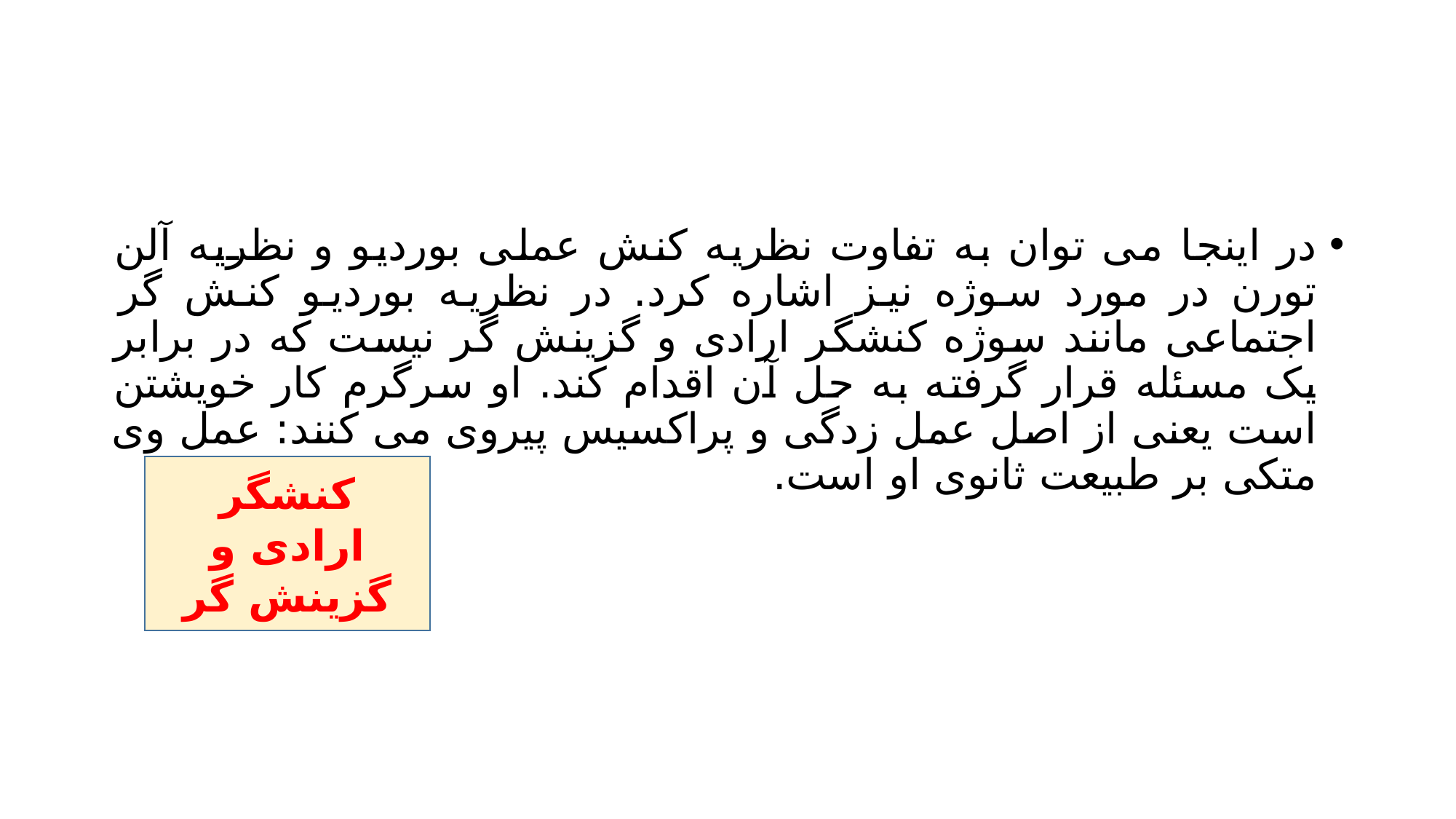

#
در اینجا می توان به تفاوت نظریه کنش عملی بوردیو و نظریه آلن تورن در مورد سوژه نیز اشاره کرد. در نظریه بوردیو کنش گر اجتماعی مانند سوژه کنشگر ارادی و گزینش گر نیست که در برابر یک مسئله قرار گرفته به حل آن اقدام کند. او سرگرم کار خویشتن است یعنی از اصل عمل زدگی و پراکسیس پیروی می کنند: عمل وی متکی بر طبیعت ثانوی او است.
کنشگر ارادی و گزینش گر